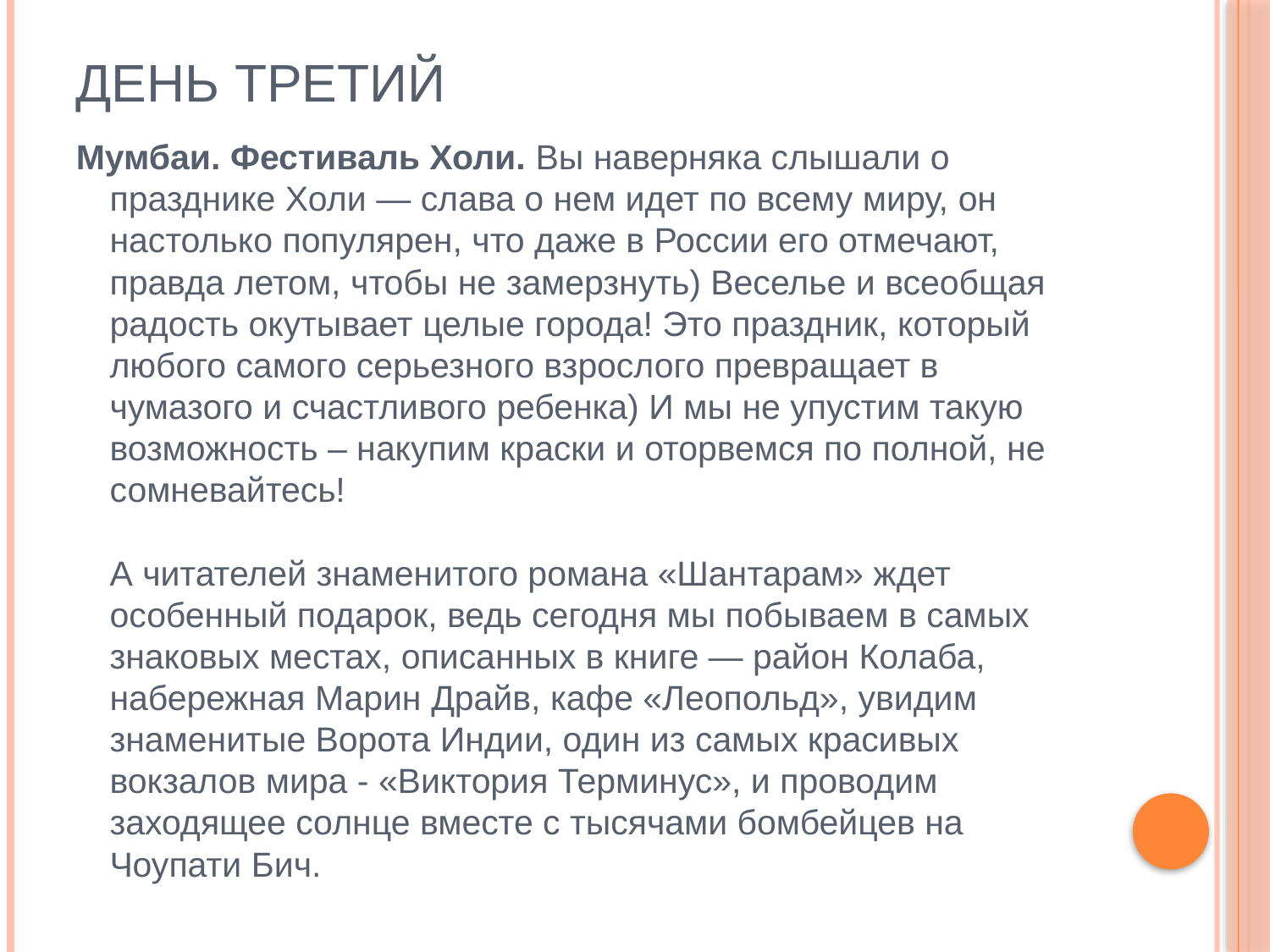

# День третий
Мумбаи. Фестиваль Холи. Вы наверняка слышали о празднике Холи — слава о нем идет по всему миру, он настолько популярен, что даже в России его отмечают, правда летом, чтобы не замерзнуть) Веселье и всеобщая радость окутывает целые города! Это праздник, который любого самого серьезного взрослого превращает в чумазого и счастливого ребенка) И мы не упустим такую возможность – накупим краски и оторвемся по полной, не сомневайтесь!
А читателей знаменитого романа «Шантарам» ждет особенный подарок, ведь сегодня мы побываем в самых знаковых местах, описанных в книге — район Колаба, набережная Марин Драйв, кафе «Леопольд», увидим знаменитые Ворота Индии, один из самых красивых вокзалов мира - «Виктория Терминус», и проводим заходящее солнце вместе с тысячами бомбейцев на Чоупати Бич.